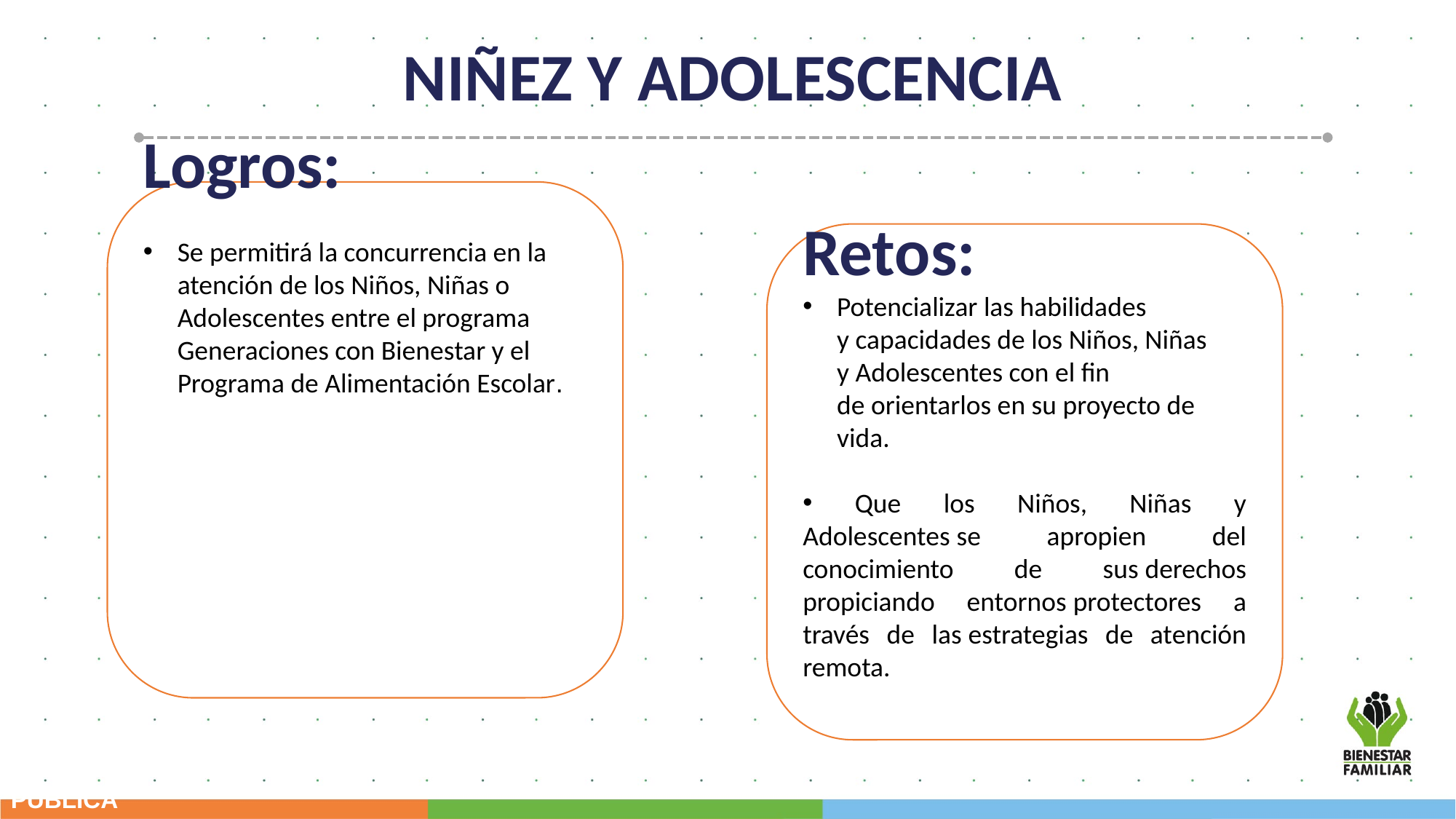

NIÑEZ Y ADOLESCENCIA
Logros:

Se permitirá la concurrencia en la atención de los Niños, Niñas o Adolescentes entre el programa Generaciones con Bienestar y el Programa de Alimentación Escolar.

Retos:
Potencializar las habilidades y capacidades de los Niños, Niñas y Adolescentes con el fin de orientarlos en su proyecto de vida.

 Que los Niños, Niñas y Adolescentes se apropien del conocimiento de sus derechos propiciando entornos protectores a través de las estrategias de atención remota.

PÚBLICA